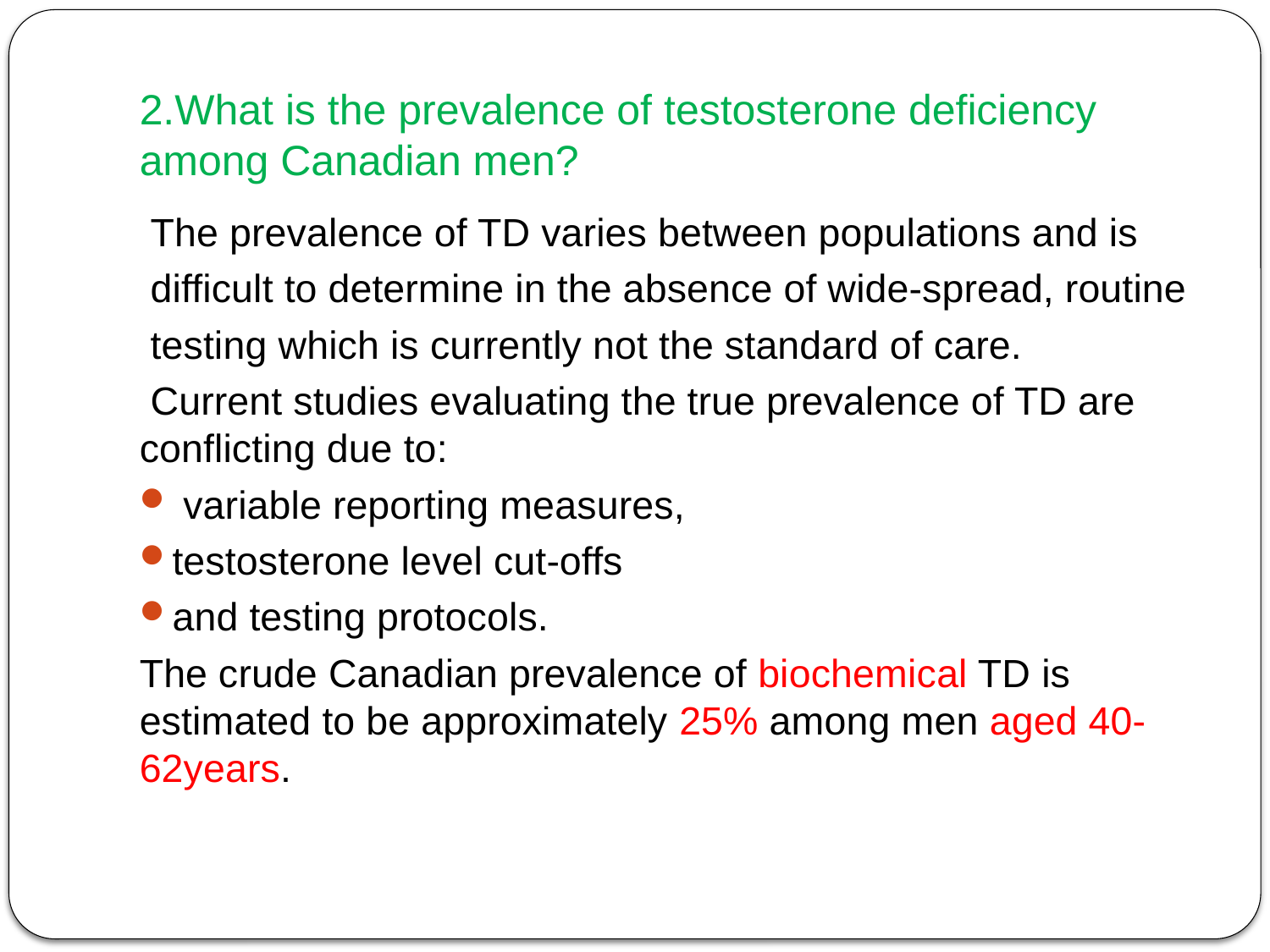

# 2.What is the prevalence of testosterone deficiency among Canadian men?
 The prevalence of TD varies between populations and is
 difficult to determine in the absence of wide-spread, routine
 testing which is currently not the standard of care.
 Current studies evaluating the true prevalence of TD are conflicting due to:
 variable reporting measures,
testosterone level cut-offs
and testing protocols.
The crude Canadian prevalence of biochemical TD is estimated to be approximately 25% among men aged 40-62years.